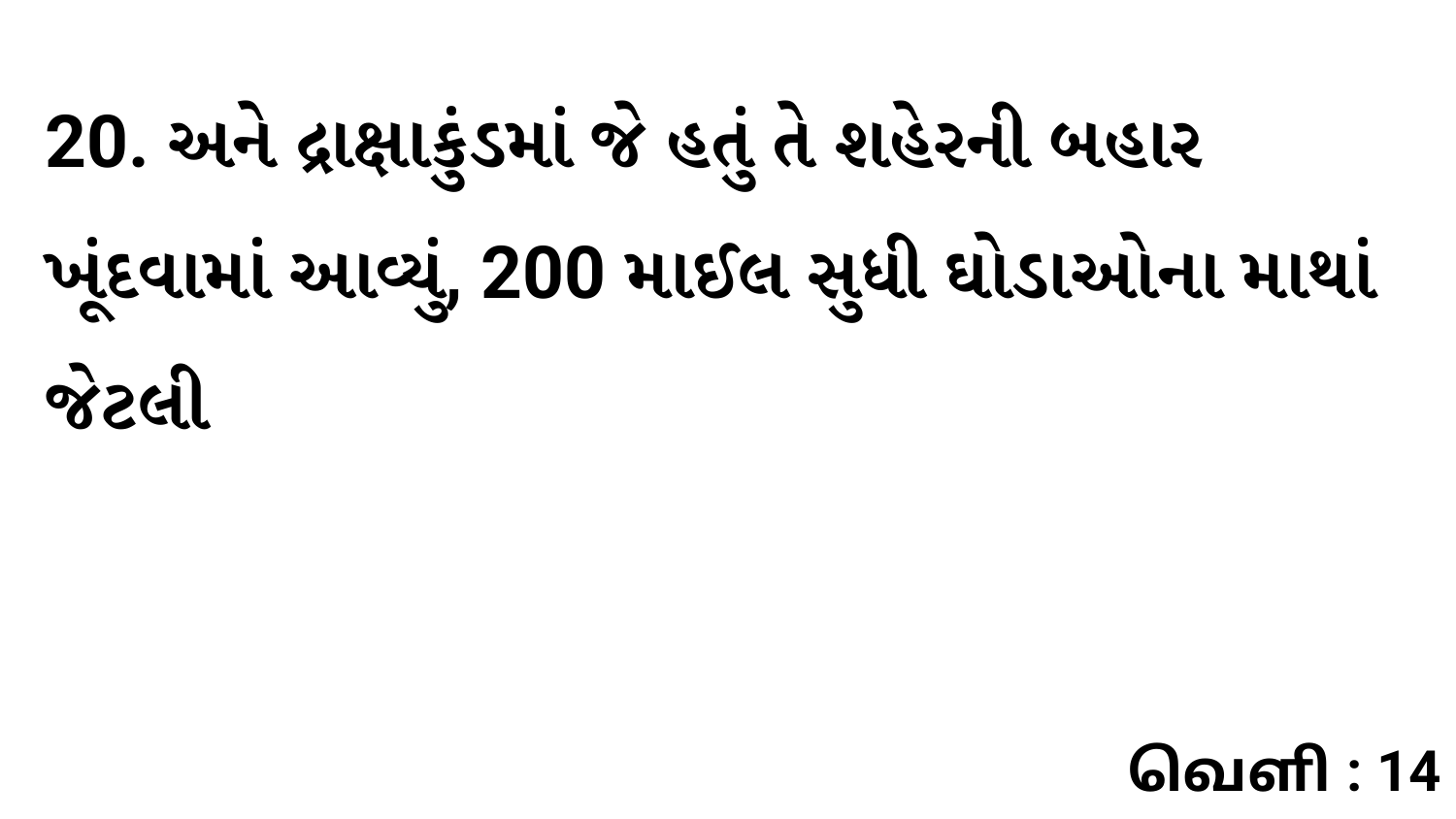

20. અને દ્રાક્ષાકુંડમાં જે હતું તે શહેરની બહાર ખૂંદવામાં આવ્યું, 200 માઈલ સુધી ઘોડાઓના માથાં જેટલી
வெளி : 14